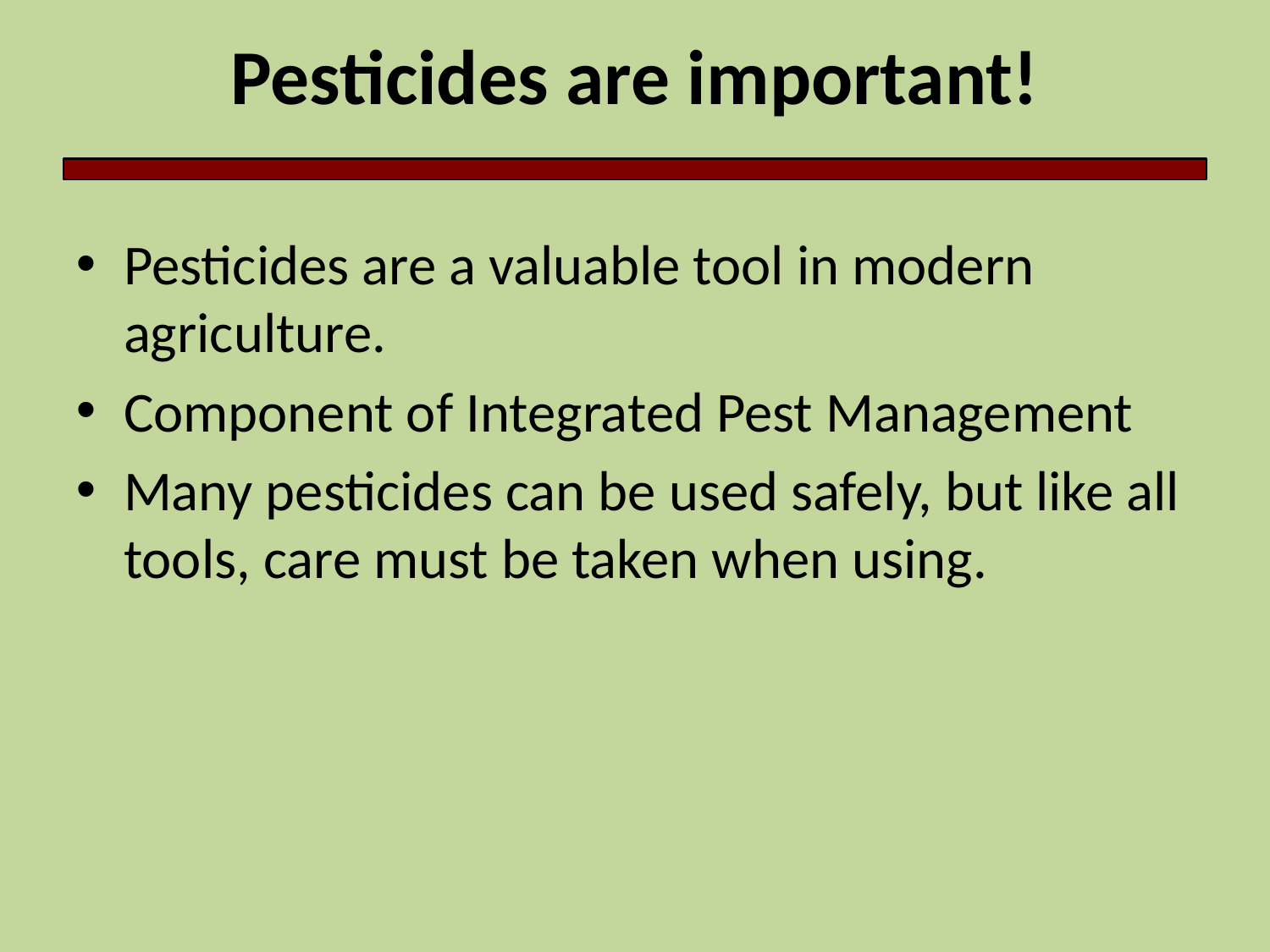

# Pesticides are important!
Pesticides are a valuable tool in modern agriculture.
Component of Integrated Pest Management
Many pesticides can be used safely, but like all tools, care must be taken when using.